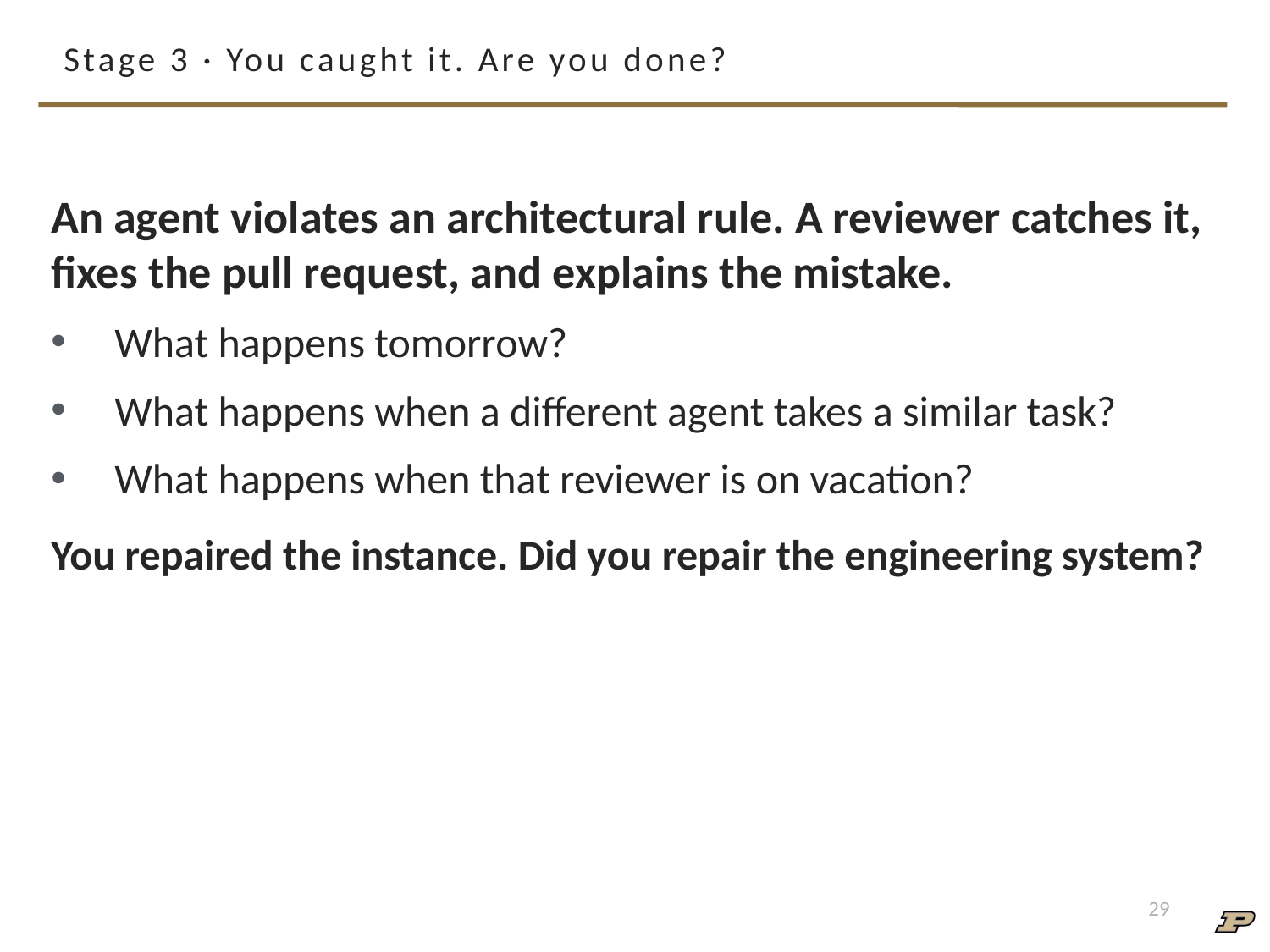

# Stage 3 · You caught it. Are you done?
An agent violates an architectural rule. A reviewer catches it, fixes the pull request, and explains the mistake.
What happens tomorrow?
What happens when a different agent takes a similar task?
What happens when that reviewer is on vacation?
You repaired the instance. Did you repair the engineering system?
29